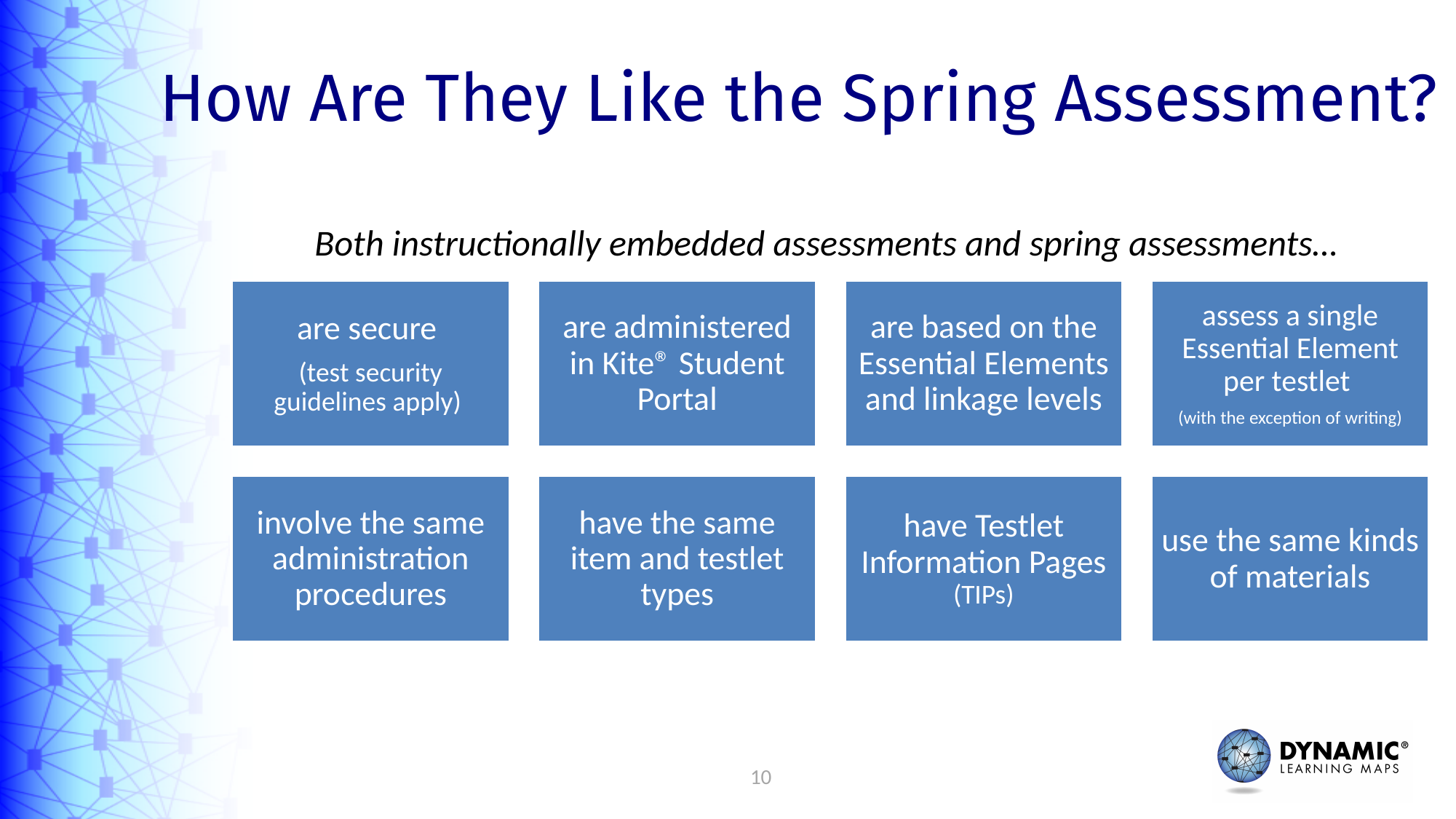

# How Are They Like the Spring Assessment?
are secure
(test security guidelines apply)
are administered in Kite® Student Portal
are based on the Essential Elements and linkage levels
assess a single Essential Element per testlet
(with the exception of writing)
involve the same administration procedures
have the same item and testlet types
have Testlet Information Pages (TIPs)
use the same kinds of materials
Both instructionally embedded assessments and spring assessments…